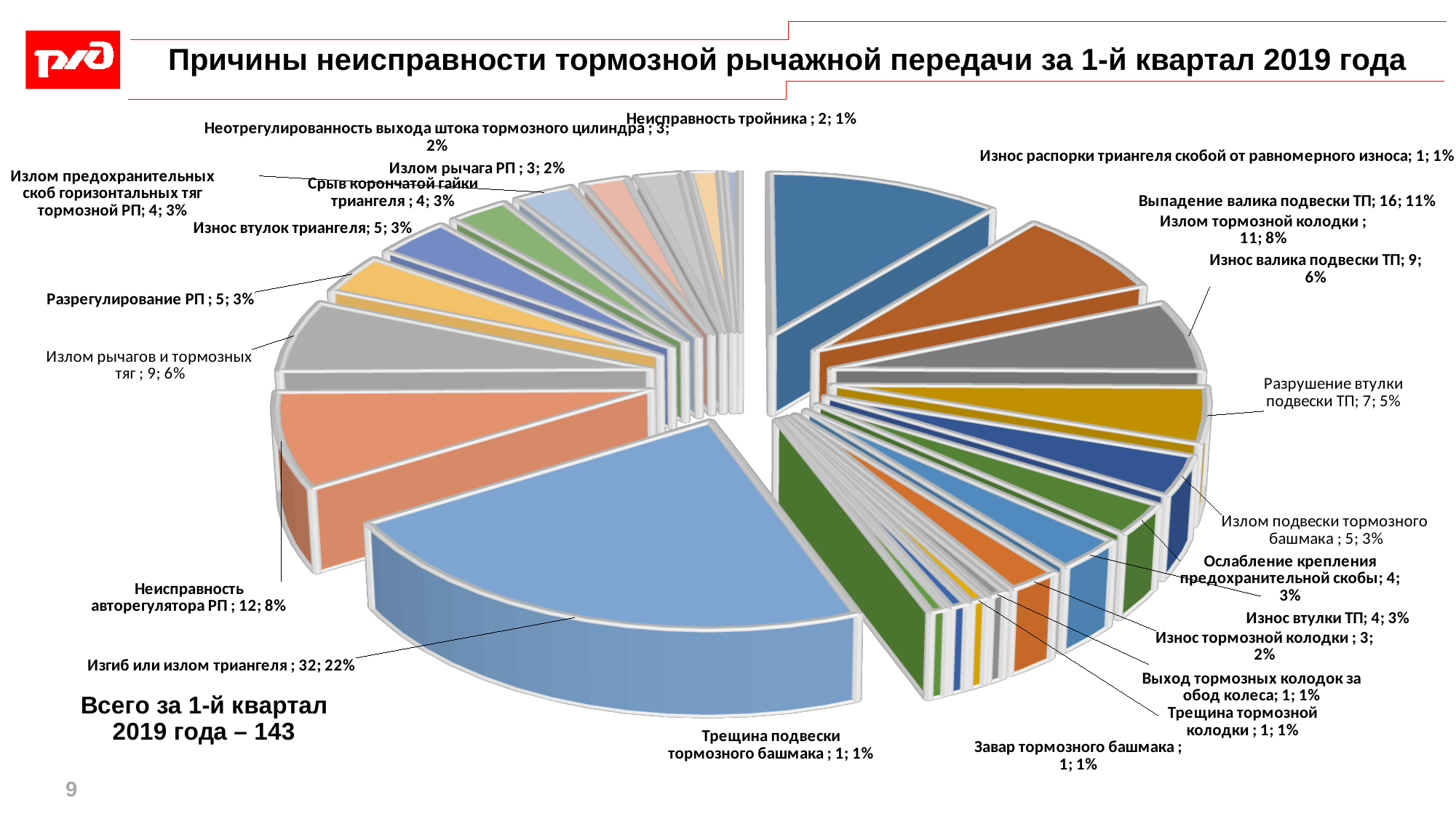

# Причины неисправности тормозной рычажной передачи за 1-й квартал 2019 года

[unsupported chart]

9